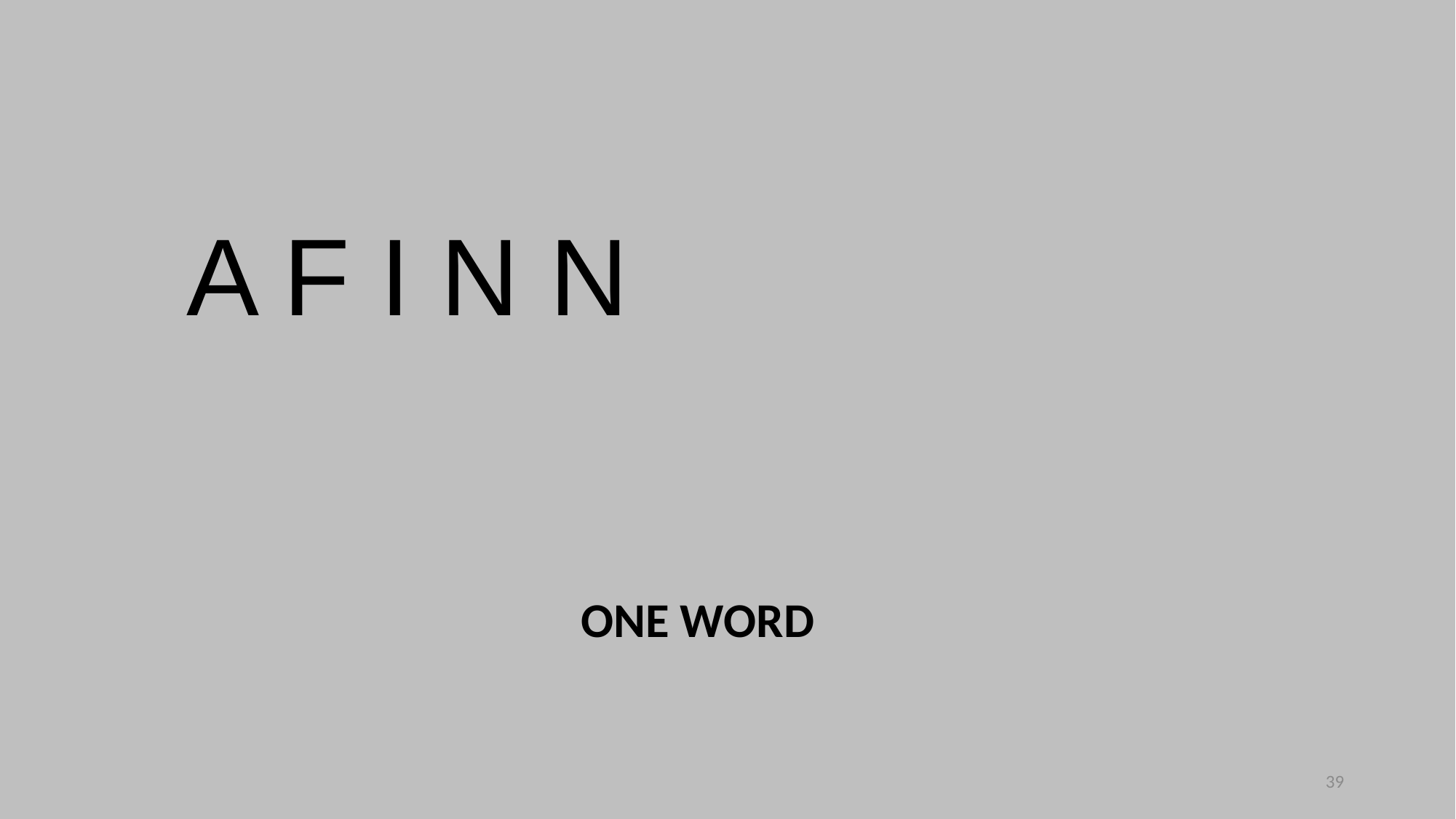

A F I N N
ONE WORD
39